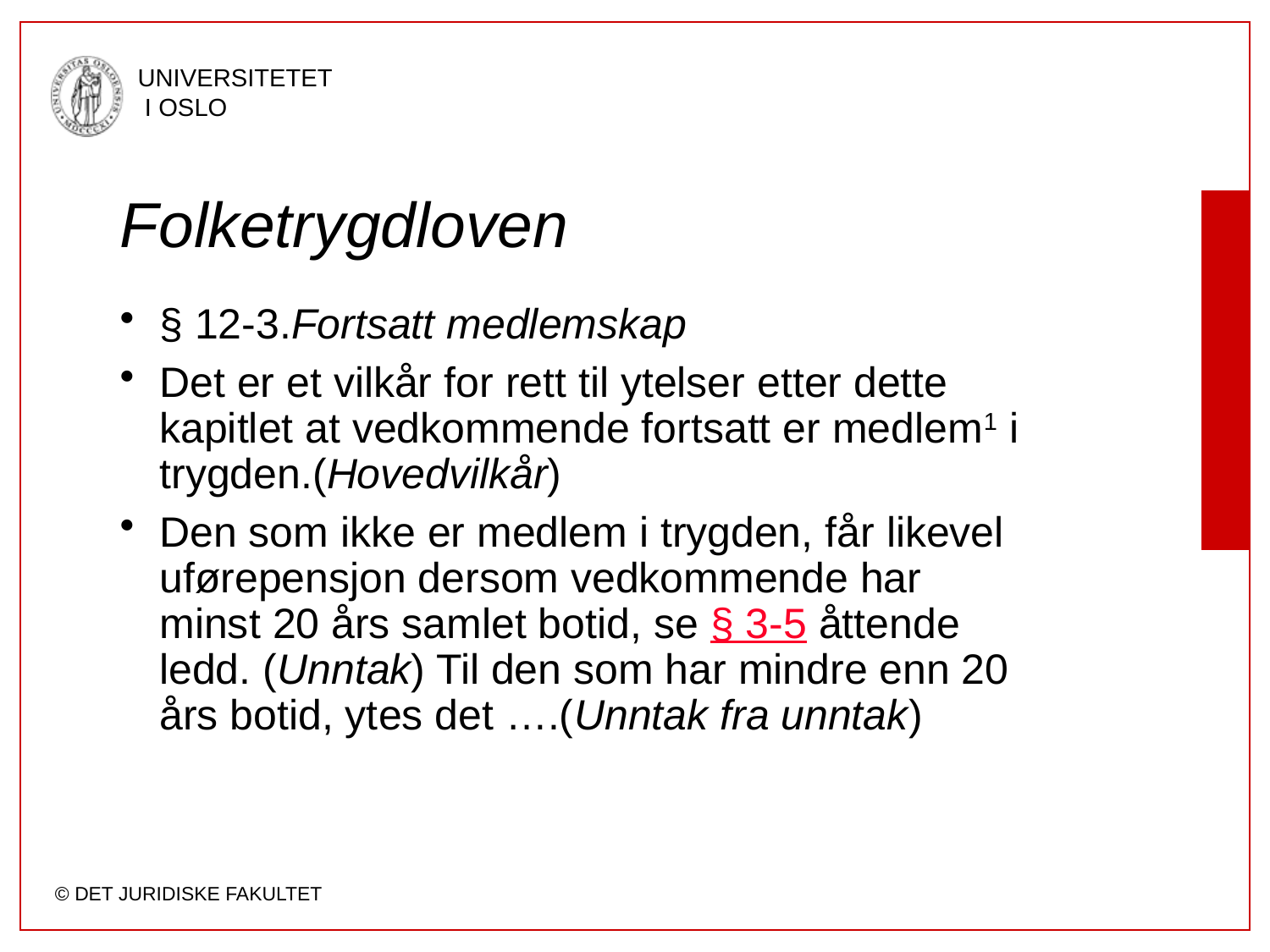

# Folketrygdloven
§ 12-3.Fortsatt medlemskap
Det er et vilkår for rett til ytelser etter dette kapitlet at vedkommende fortsatt er medlem1 i trygden.(Hovedvilkår)
Den som ikke er medlem i trygden, får likevel uførepensjon dersom vedkommende har minst 20 års samlet botid, se § 3-5 åttende ledd. (Unntak) Til den som har mindre enn 20 års botid, ytes det ….(Unntak fra unntak)